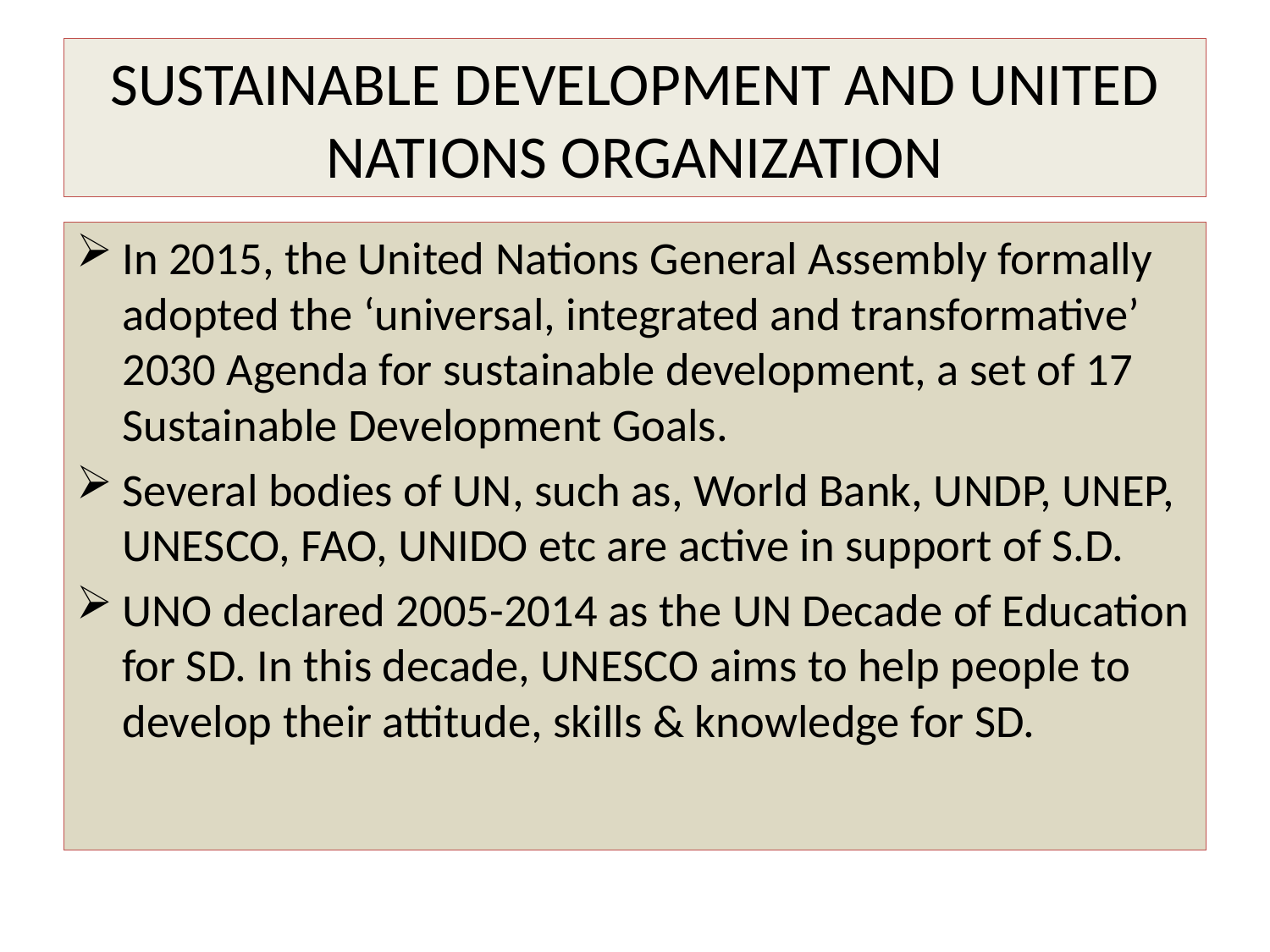

# SUSTAINABLE DEVELOPMENT AND UNITED NATIONS ORGANIZATION
In 2015, the United Nations General Assembly formally adopted the ‘universal, integrated and transformative’ 2030 Agenda for sustainable development, a set of 17 Sustainable Development Goals.
Several bodies of UN, such as, World Bank, UNDP, UNEP, UNESCO, FAO, UNIDO etc are active in support of S.D.
UNO declared 2005-2014 as the UN Decade of Education for SD. In this decade, UNESCO aims to help people to develop their attitude, skills & knowledge for SD.